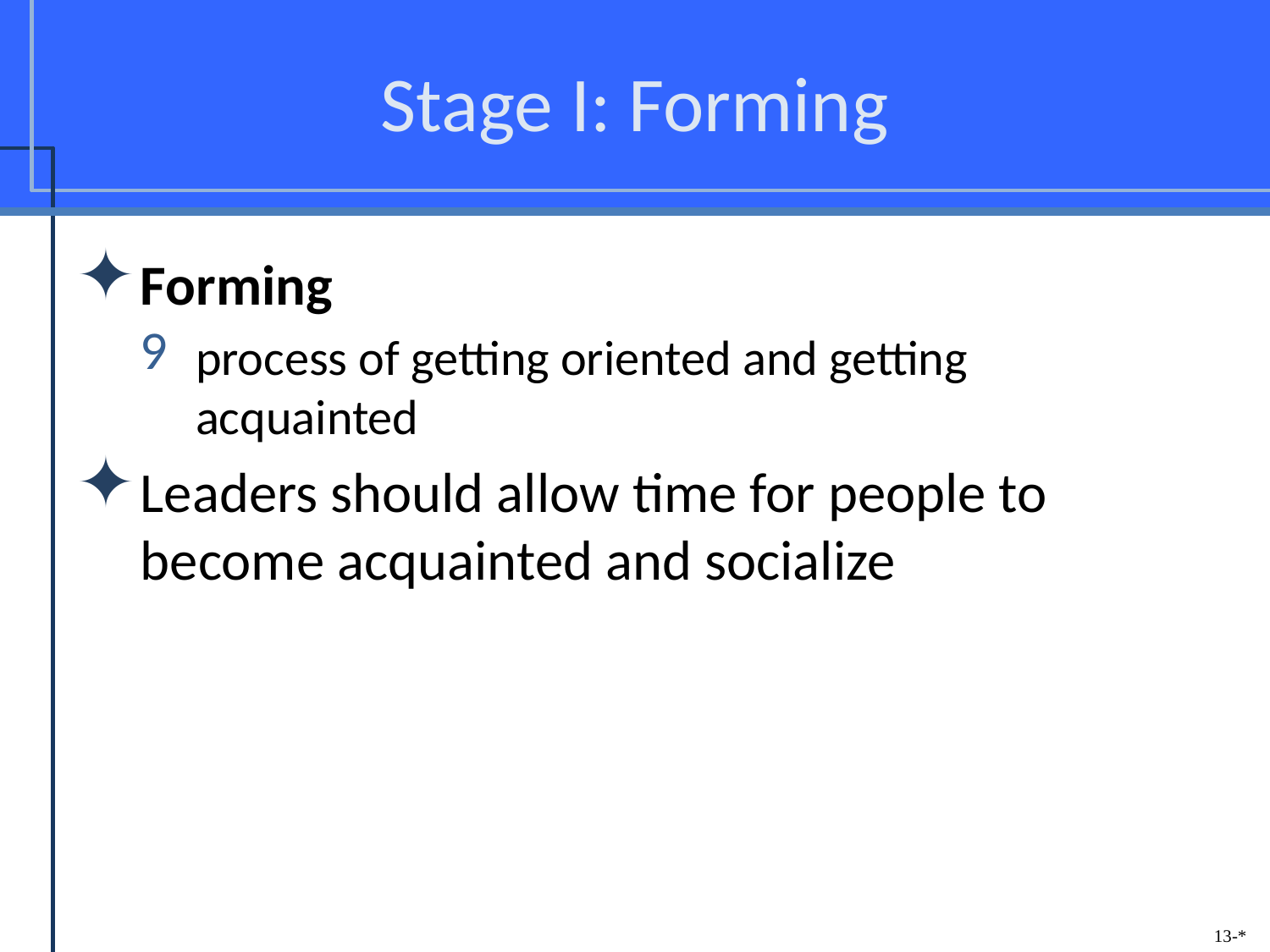

# Stage I: Forming
Forming
process of getting oriented and getting acquainted
Leaders should allow time for people to become acquainted and socialize